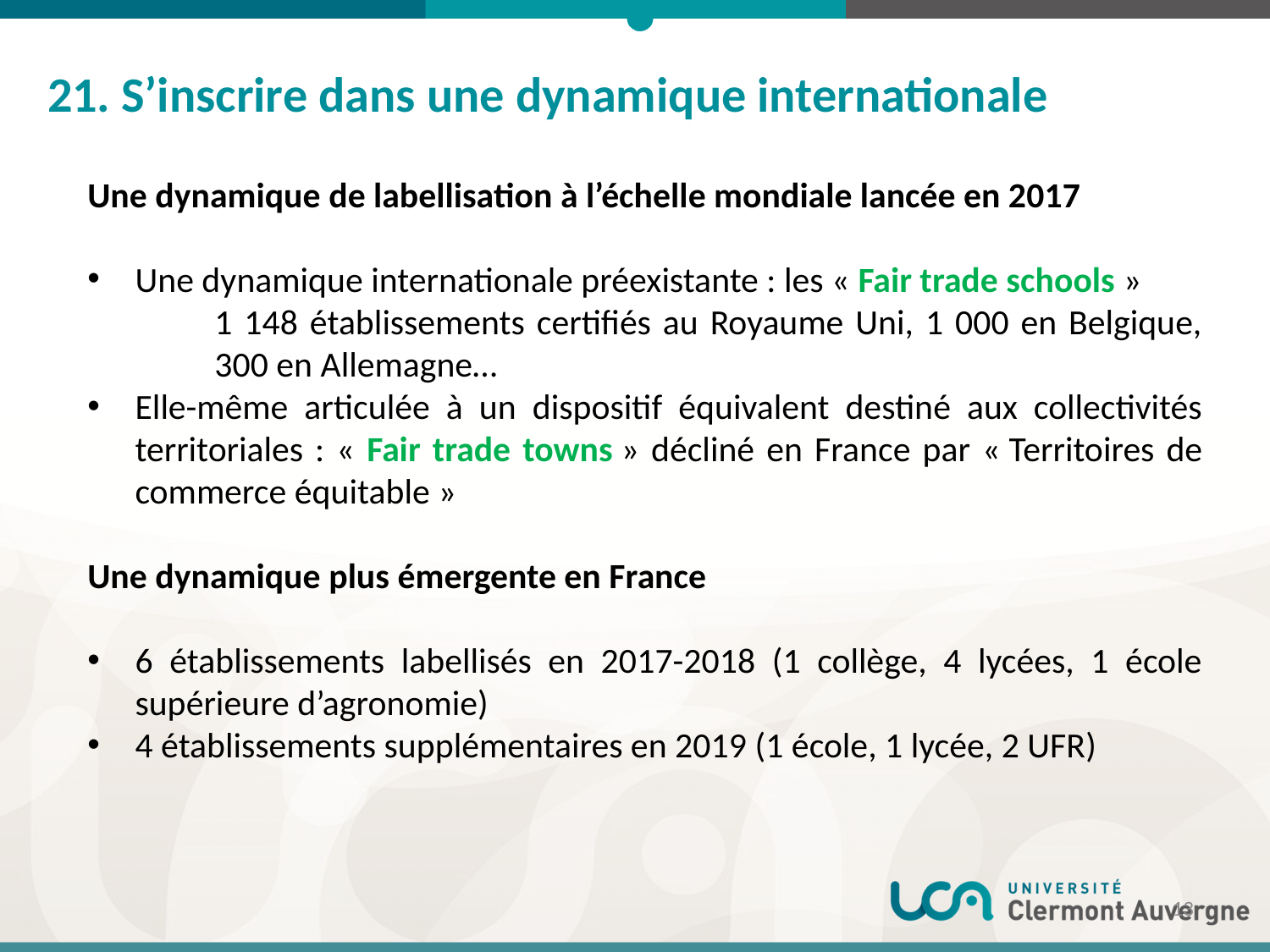

21. S’inscrire dans une dynamique internationale
Une dynamique de labellisation à l’échelle mondiale lancée en 2017

Une dynamique internationale préexistante : les « Fair trade schools »
	1 148 établissements certifiés au Royaume Uni, 1 000 en Belgique, 	300 en Allemagne…
Elle-même articulée à un dispositif équivalent destiné aux collectivités territoriales : « Fair trade towns » décliné en France par « Territoires de commerce équitable »

Une dynamique plus émergente en France

6 établissements labellisés en 2017-2018 (1 collège, 4 lycées, 1 école supérieure d’agronomie)
4 établissements supplémentaires en 2019 (1 école, 1 lycée, 2 UFR)

13